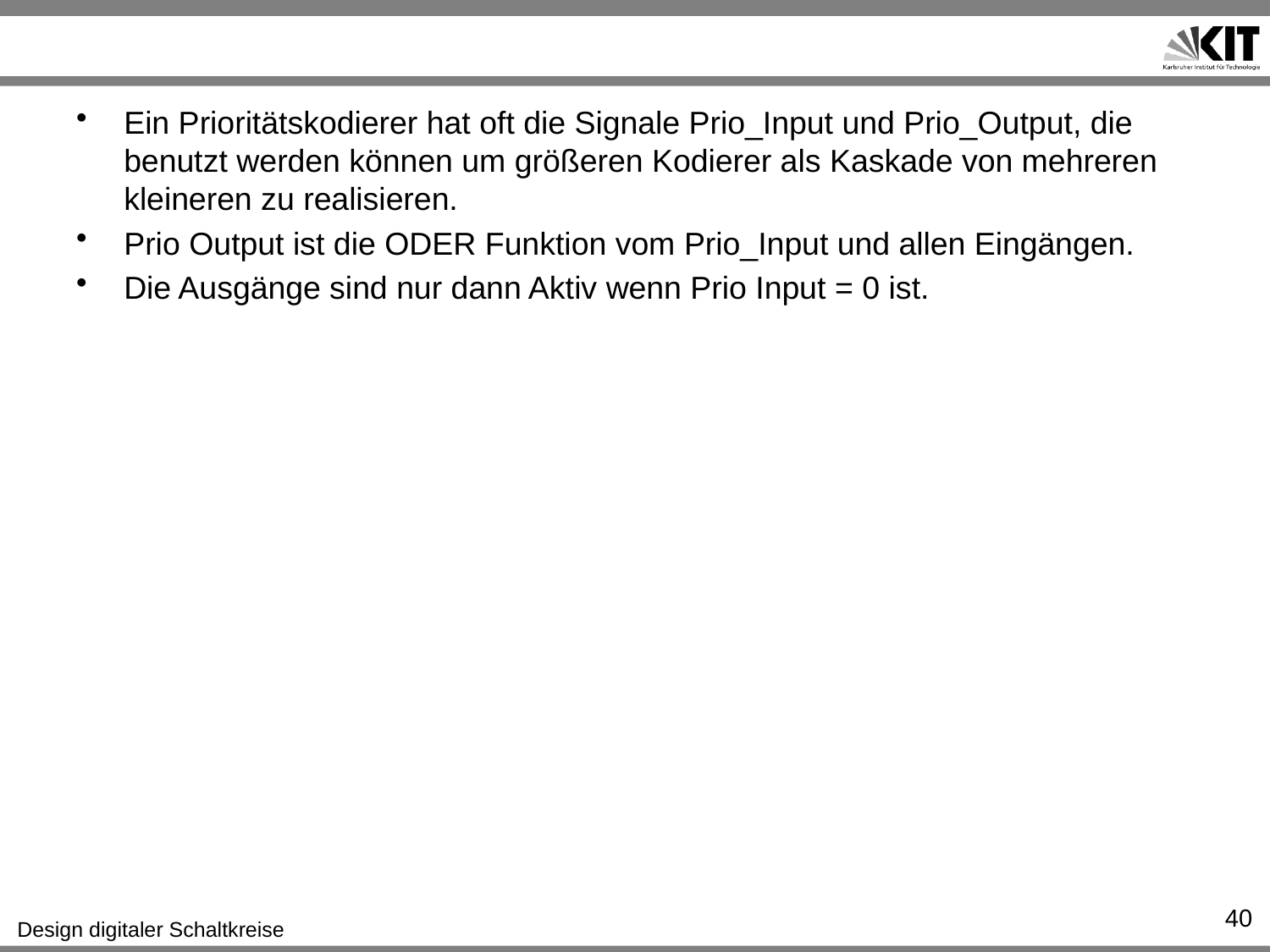

#
Ein Prioritätskodierer hat oft die Signale Prio_Input und Prio_Output, die benutzt werden können um größeren Kodierer als Kaskade von mehreren kleineren zu realisieren.
Prio Output ist die ODER Funktion vom Prio_Input und allen Eingängen.
Die Ausgänge sind nur dann Aktiv wenn Prio Input = 0 ist.
40